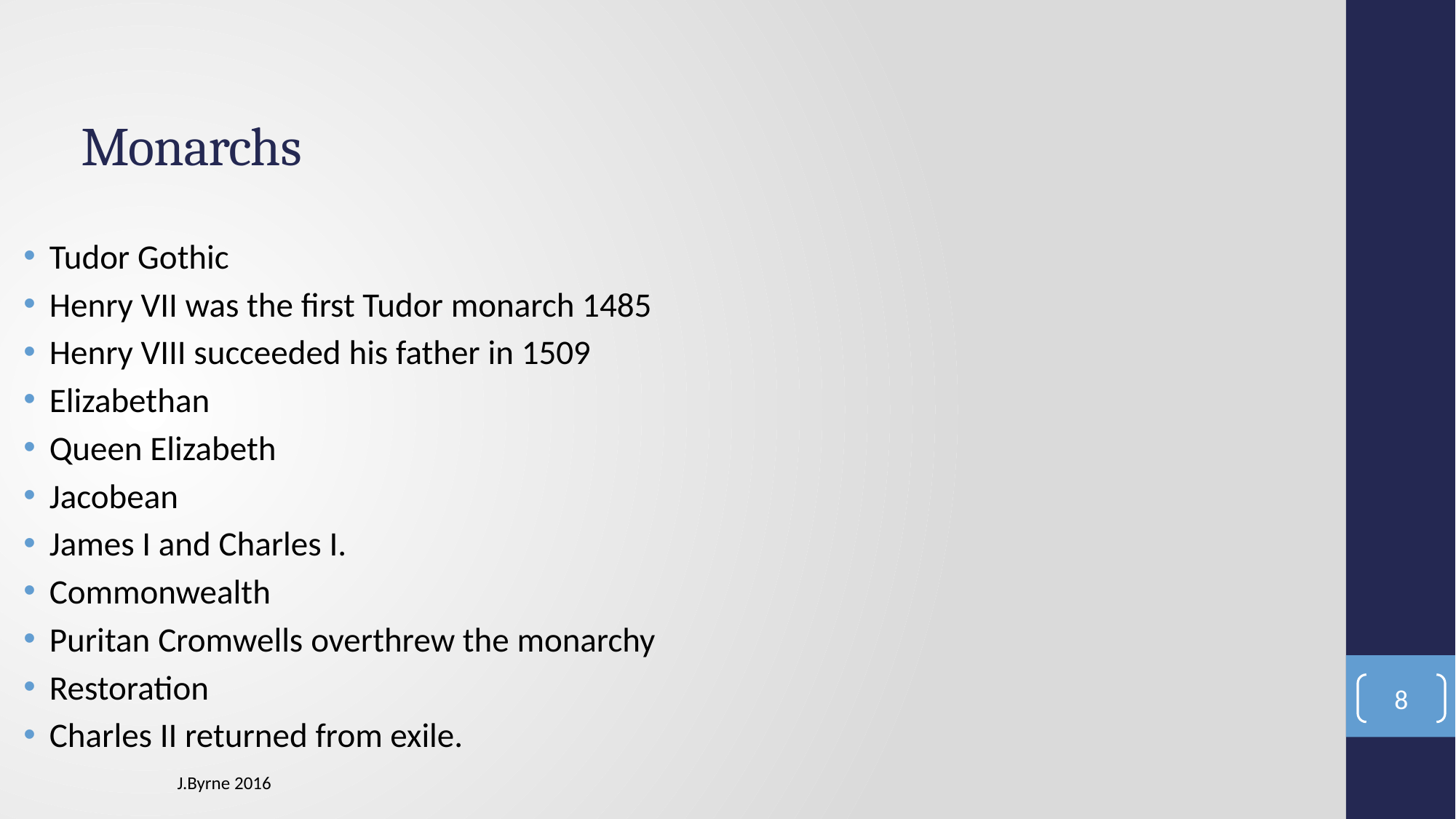

# Monarchs
Tudor Gothic
Henry VII was the first Tudor monarch 1485
Henry VIII succeeded his father in 1509
Elizabethan
Queen Elizabeth
Jacobean
James I and Charles I.
Commonwealth
Puritan Cromwells overthrew the monarchy
Restoration
Charles II returned from exile.

8
J.Byrne 2016